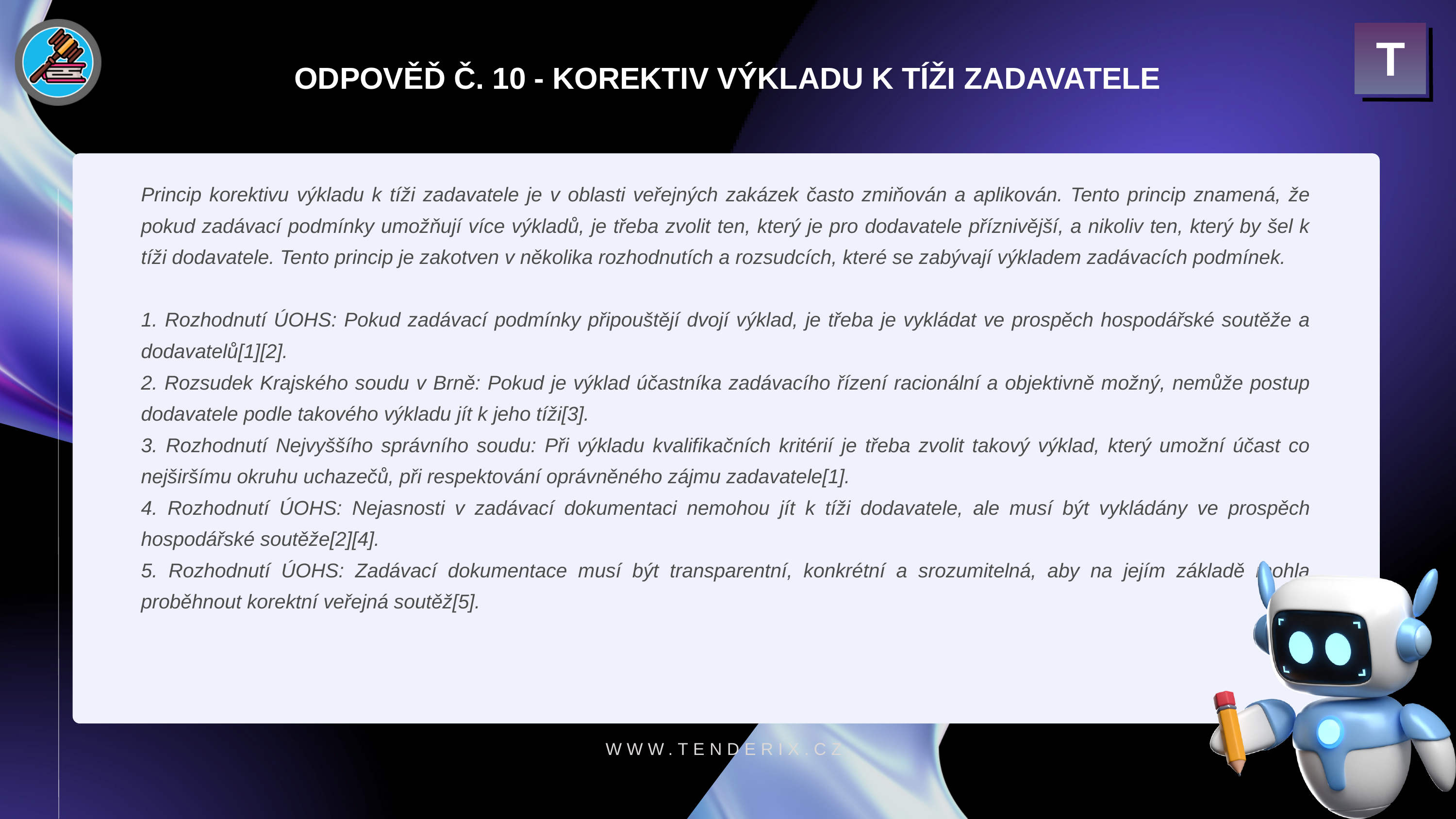

T

ODPOVĚĎ Č. 10 - KOREKTIV VÝKLADU K TÍŽI ZADAVATELE

Princip korektivu výkladu k tíži zadavatele je v oblasti veřejných zakázek často zmiňován a aplikován. Tento princip znamená, že pokud zadávací podmínky umožňují více výkladů, je třeba zvolit ten, který je pro dodavatele příznivější, a nikoliv ten, který by šel k tíži dodavatele. Tento princip je zakotven v několika rozhodnutích a rozsudcích, které se zabývají výkladem zadávacích podmínek.

1. Rozhodnutí ÚOHS: Pokud zadávací podmínky připouštějí dvojí výklad, je třeba je vykládat ve prospěch hospodářské soutěže a dodavatelů[1][2].
2. Rozsudek Krajského soudu v Brně: Pokud je výklad účastníka zadávacího řízení racionální a objektivně možný, nemůže postup dodavatele podle takového výkladu jít k jeho tíži[3].
3. Rozhodnutí Nejvyššího správního soudu: Při výkladu kvalifikačních kritérií je třeba zvolit takový výklad, který umožní účast co nejširšímu okruhu uchazečů, při respektování oprávněného zájmu zadavatele[1].
4. Rozhodnutí ÚOHS: Nejasnosti v zadávací dokumentaci nemohou jít k tíži dodavatele, ale musí být vykládány ve prospěch hospodářské soutěže[2][4].
5. Rozhodnutí ÚOHS: Zadávací dokumentace musí být transparentní, konkrétní a srozumitelná, aby na jejím základě mohla proběhnout korektní veřejná soutěž[5].

WWW.TENDERIX.CZ